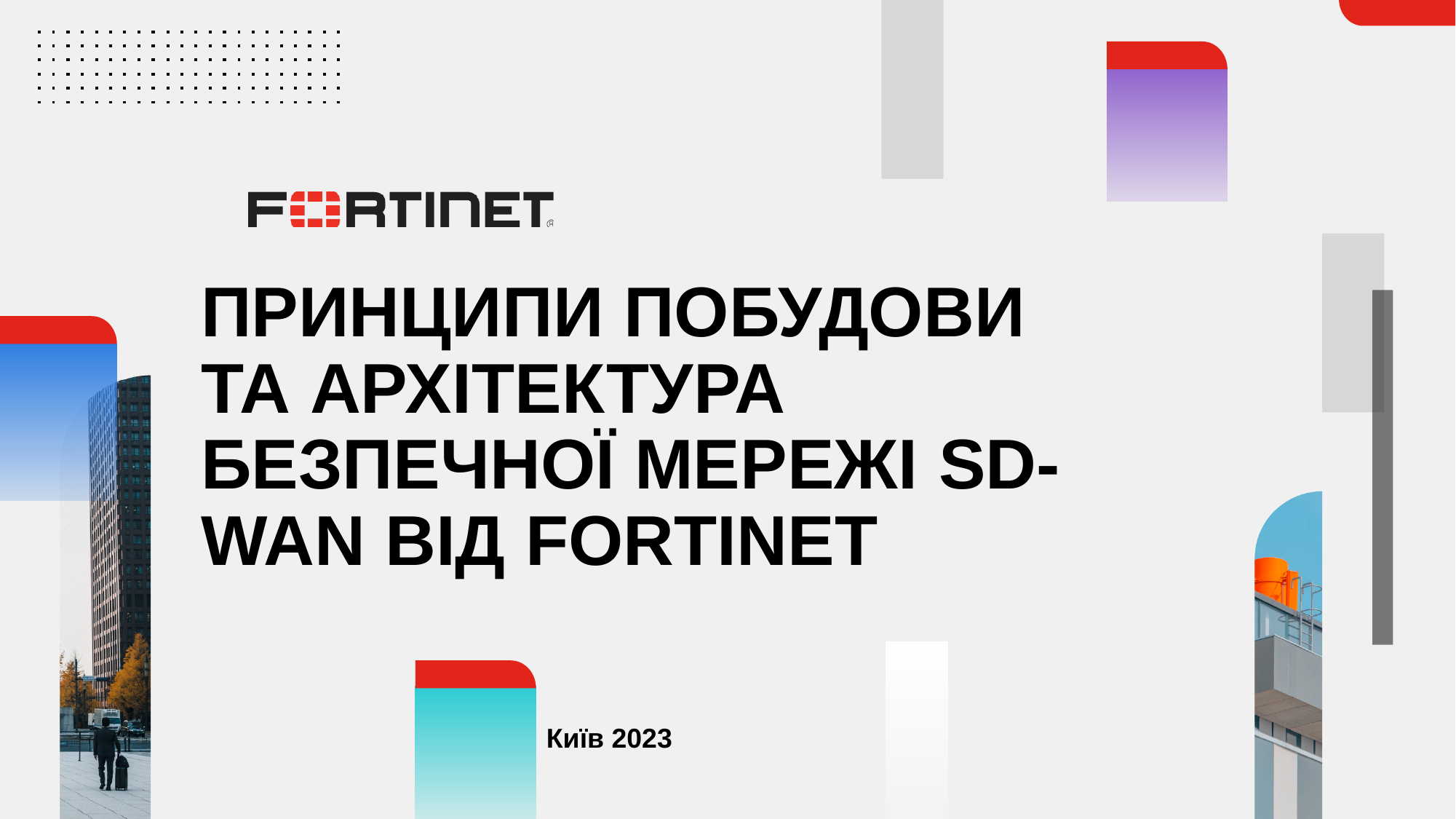

# ПРИНЦИПи ПОБУДОВИ ТА АРХіТЕКТУРА безпечної мережі SD-WAN від Fortinet
Київ 2023